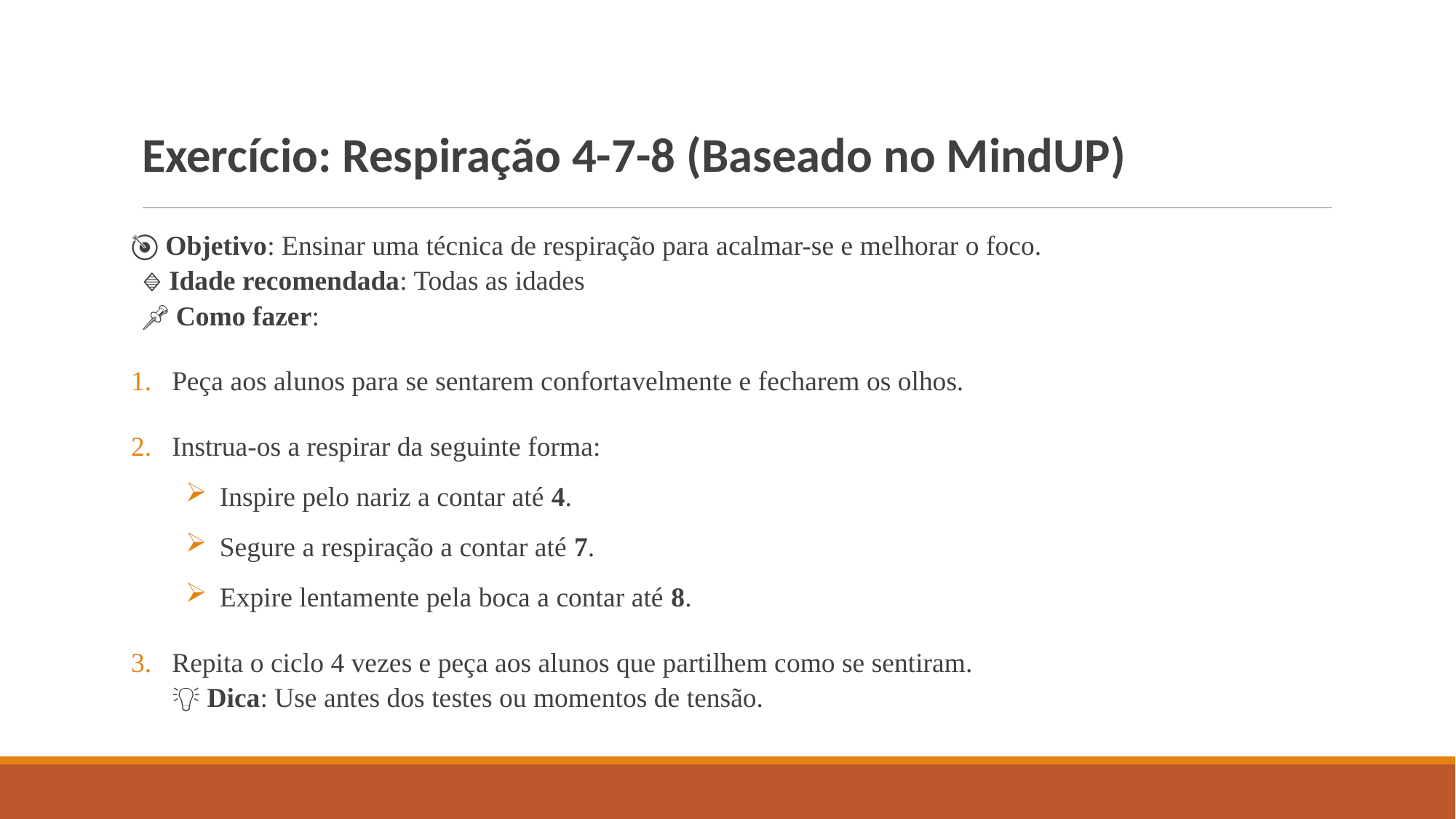

# Exercício: Respiração 4-7-8 (Baseado no MindUP)
🎯 Objetivo: Ensinar uma técnica de respiração para acalmar-se e melhorar o foco.
🔹 Idade recomendada: Todas as idades
📌 Como fazer:
Peça aos alunos para se sentarem confortavelmente e fecharem os olhos.
Instrua-os a respirar da seguinte forma:
Inspire pelo nariz a contar até 4.
Segure a respiração a contar até 7.
Expire lentamente pela boca a contar até 8.
Repita o ciclo 4 vezes e peça aos alunos que partilhem como se sentiram.
💡 Dica: Use antes dos testes ou momentos de tensão.